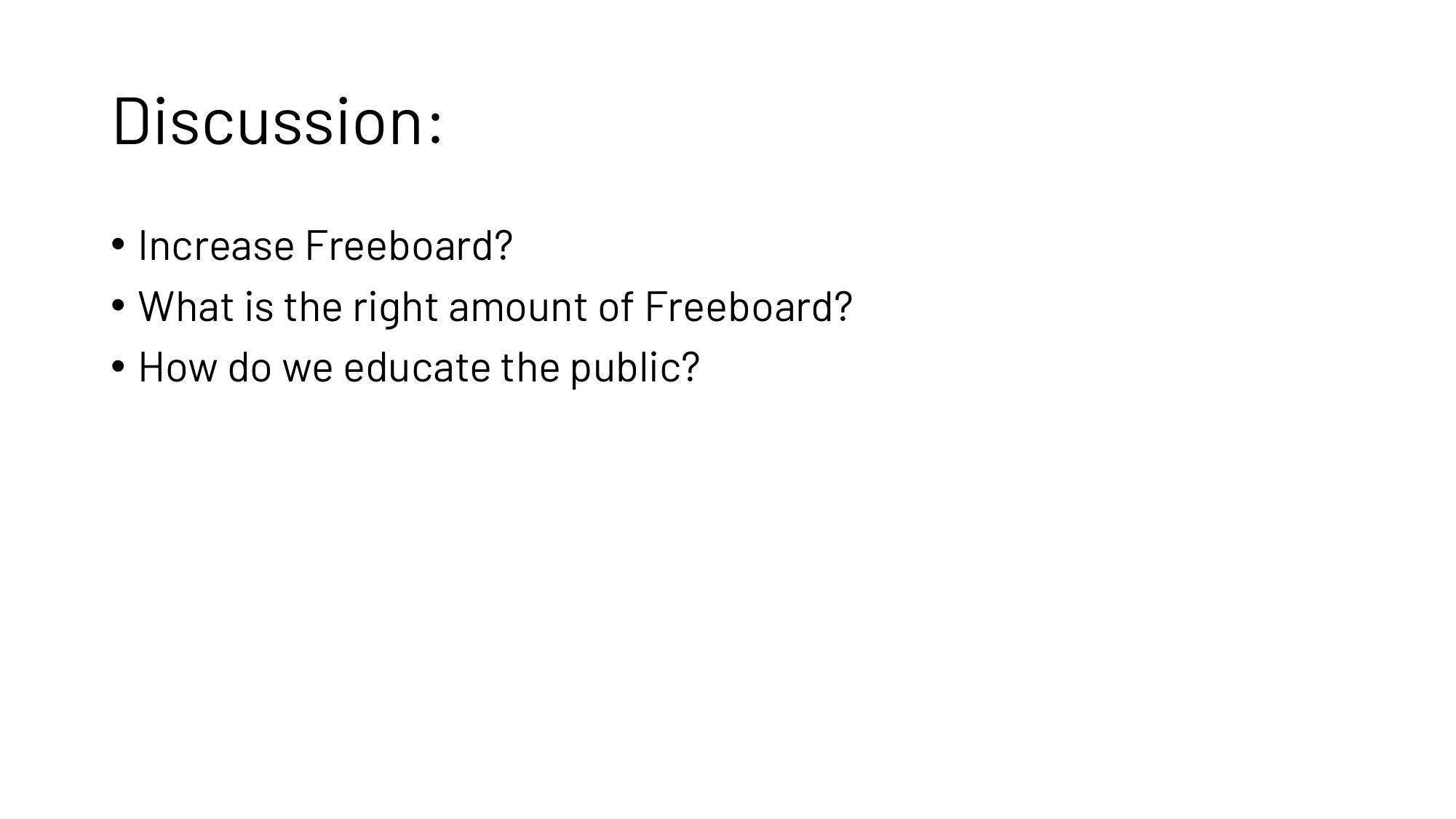

# Discussion:
Increase Freeboard?
What is the right amount of Freeboard?
How do we educate the public?